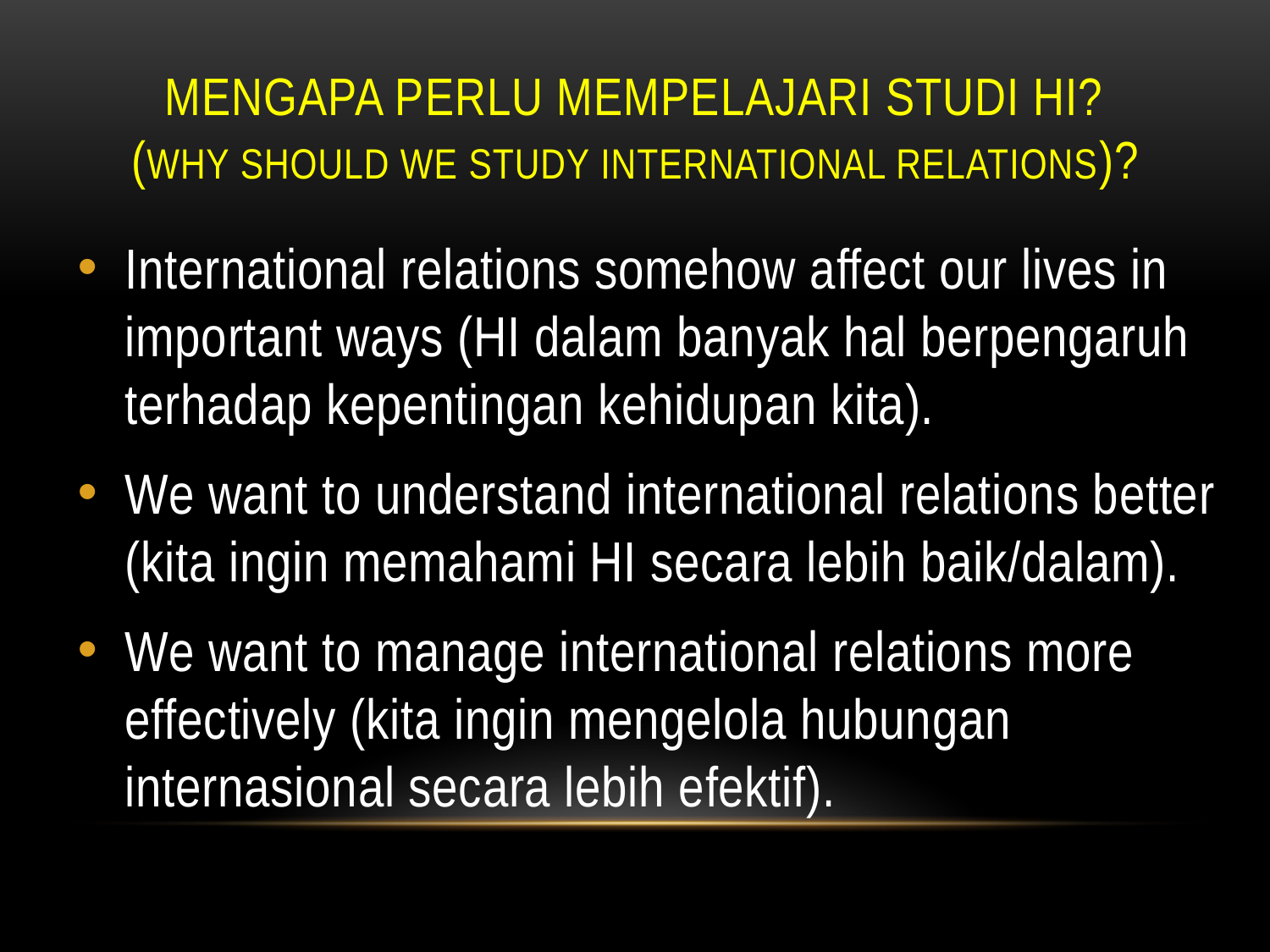

# MENGAPA PERLU MEMPELAJARI STUDI HI? (why should we study international Relations)?
International relations somehow affect our lives in important ways (HI dalam banyak hal berpengaruh terhadap kepentingan kehidupan kita).
We want to understand international relations better (kita ingin memahami HI secara lebih baik/dalam).
We want to manage international relations more effectively (kita ingin mengelola hubungan internasional secara lebih efektif).